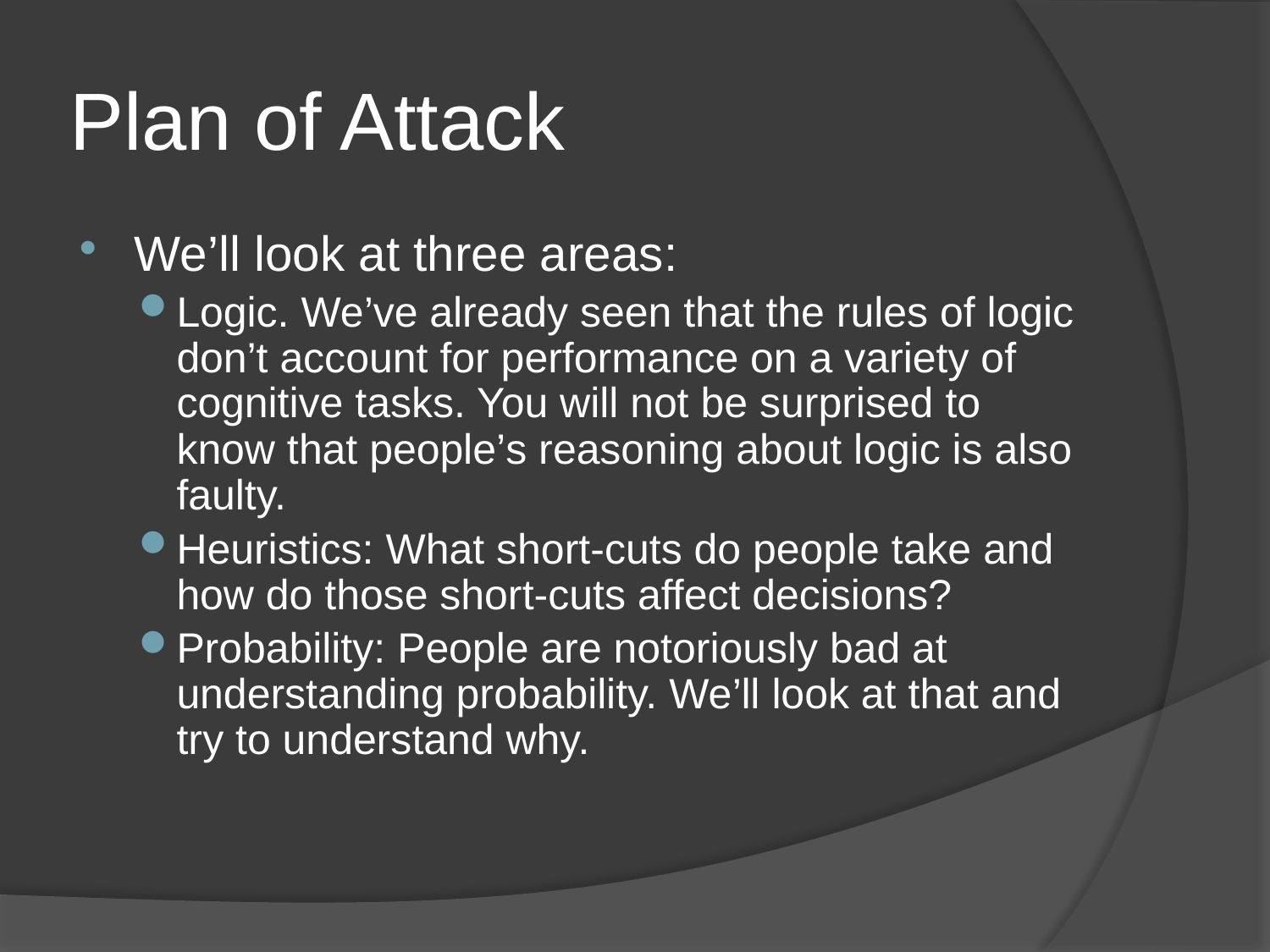

# Plan of Attack
We’ll look at three areas:
Logic. We’ve already seen that the rules of logic don’t account for performance on a variety of cognitive tasks. You will not be surprised to know that people’s reasoning about logic is also faulty.
Heuristics: What short-cuts do people take and how do those short-cuts affect decisions?
Probability: People are notoriously bad at understanding probability. We’ll look at that and try to understand why.